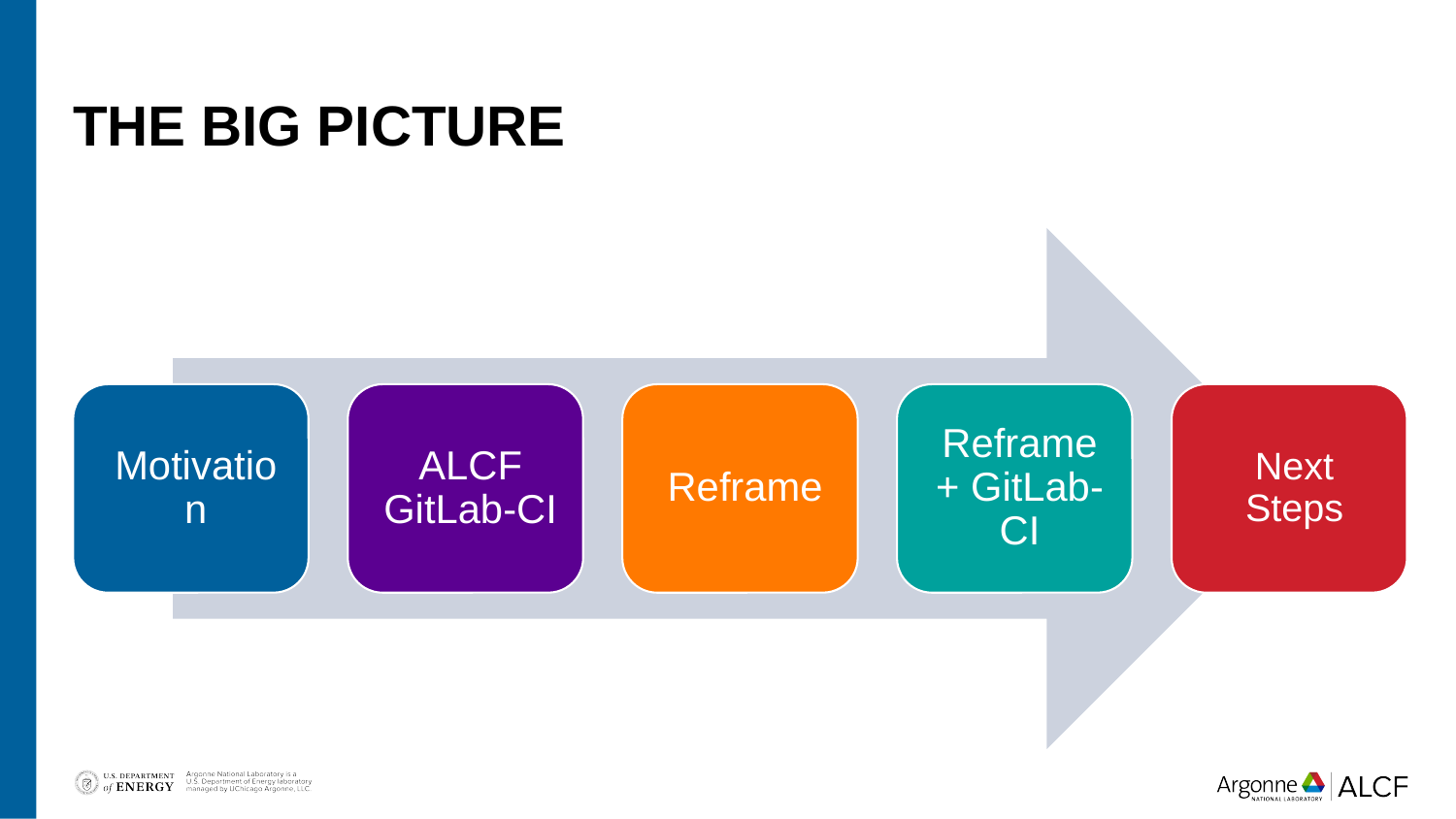

# The Big Picture
Motivation
ALCF GitLab-CI
Reframe
Reframe + GitLab-CI
Next Steps